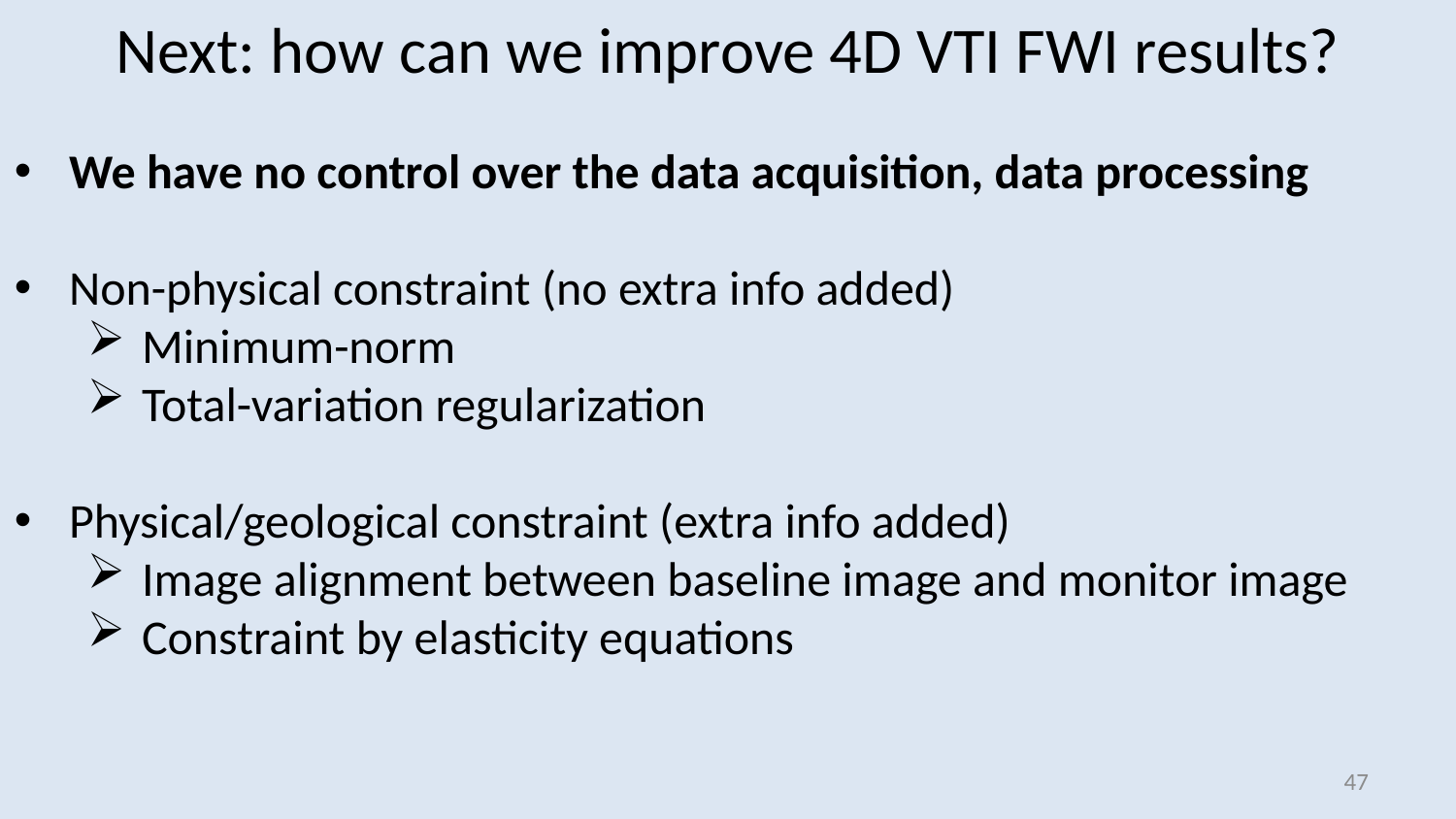

Next: how can we improve 4D VTI FWI results?
We have no control over the data acquisition, data processing

Non-physical constraint (no extra info added)
Minimum-norm
Total-variation regularization

Physical/geological constraint (extra info added)
Image alignment between baseline image and monitor image
Constraint by elasticity equations

47